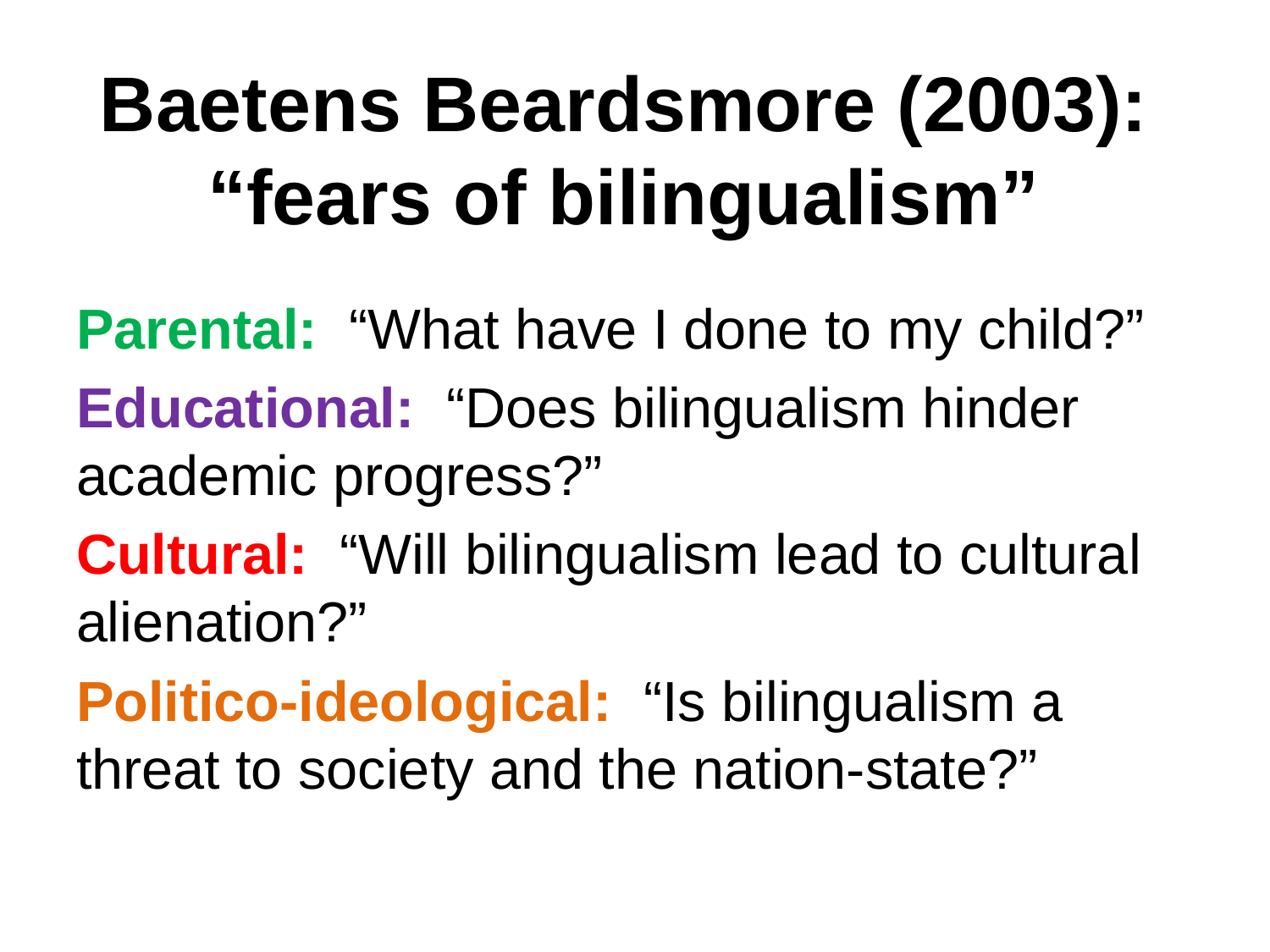

# Baetens Beardsmore (2003): “fears of bilingualism”
Parental:  “What have I done to my child?”
Educational:  “Does bilingualism hinder academic progress?”
Cultural:  “Will bilingualism lead to cultural alienation?”
Politico-ideological:  “Is bilingualism a threat to society and the nation-state?”